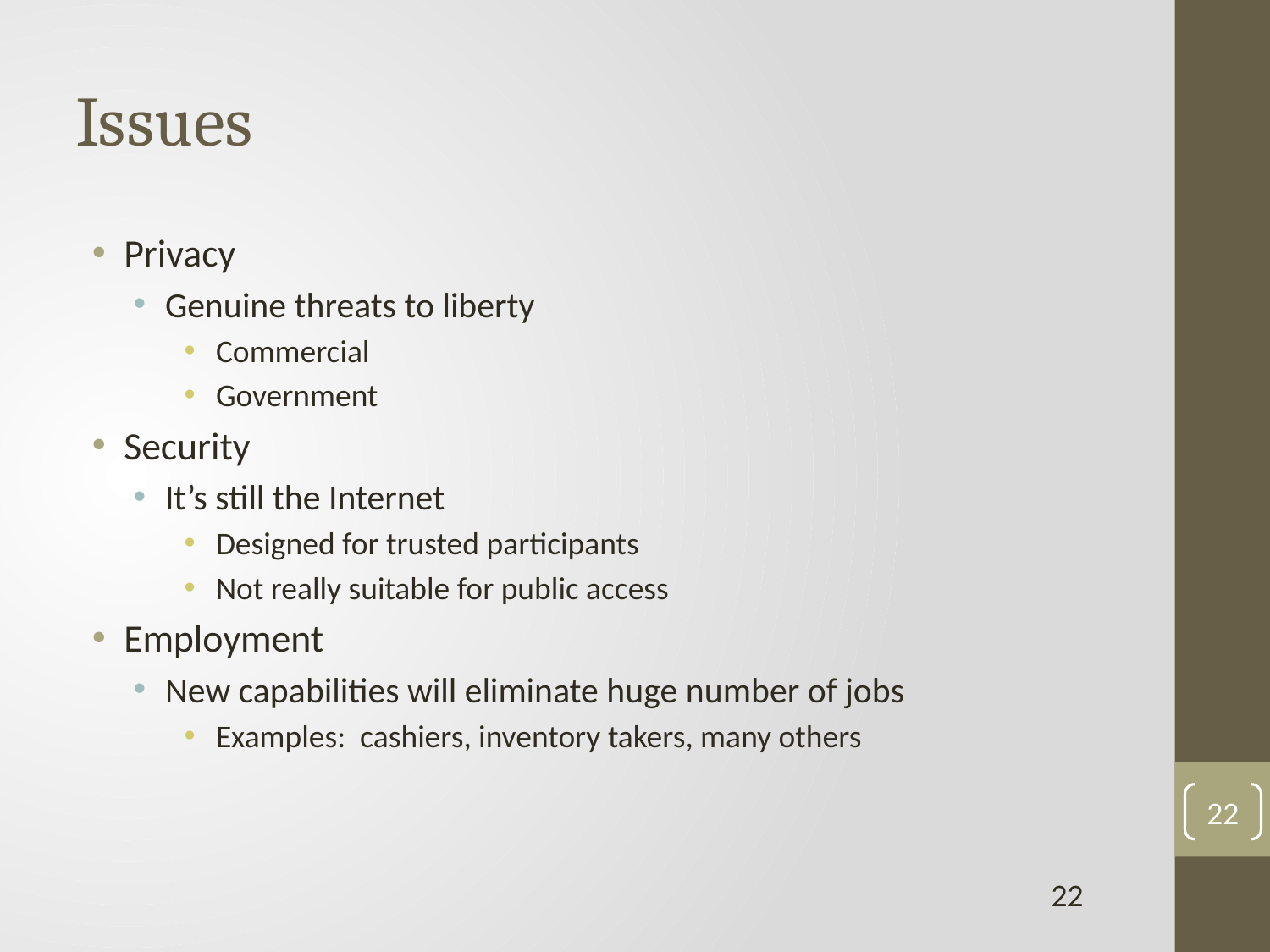

# Issues
Privacy
Genuine threats to liberty
Commercial
Government
Security
It’s still the Internet
Designed for trusted participants
Not really suitable for public access
Employment
New capabilities will eliminate huge number of jobs
Examples:  cashiers, inventory takers, many others
22